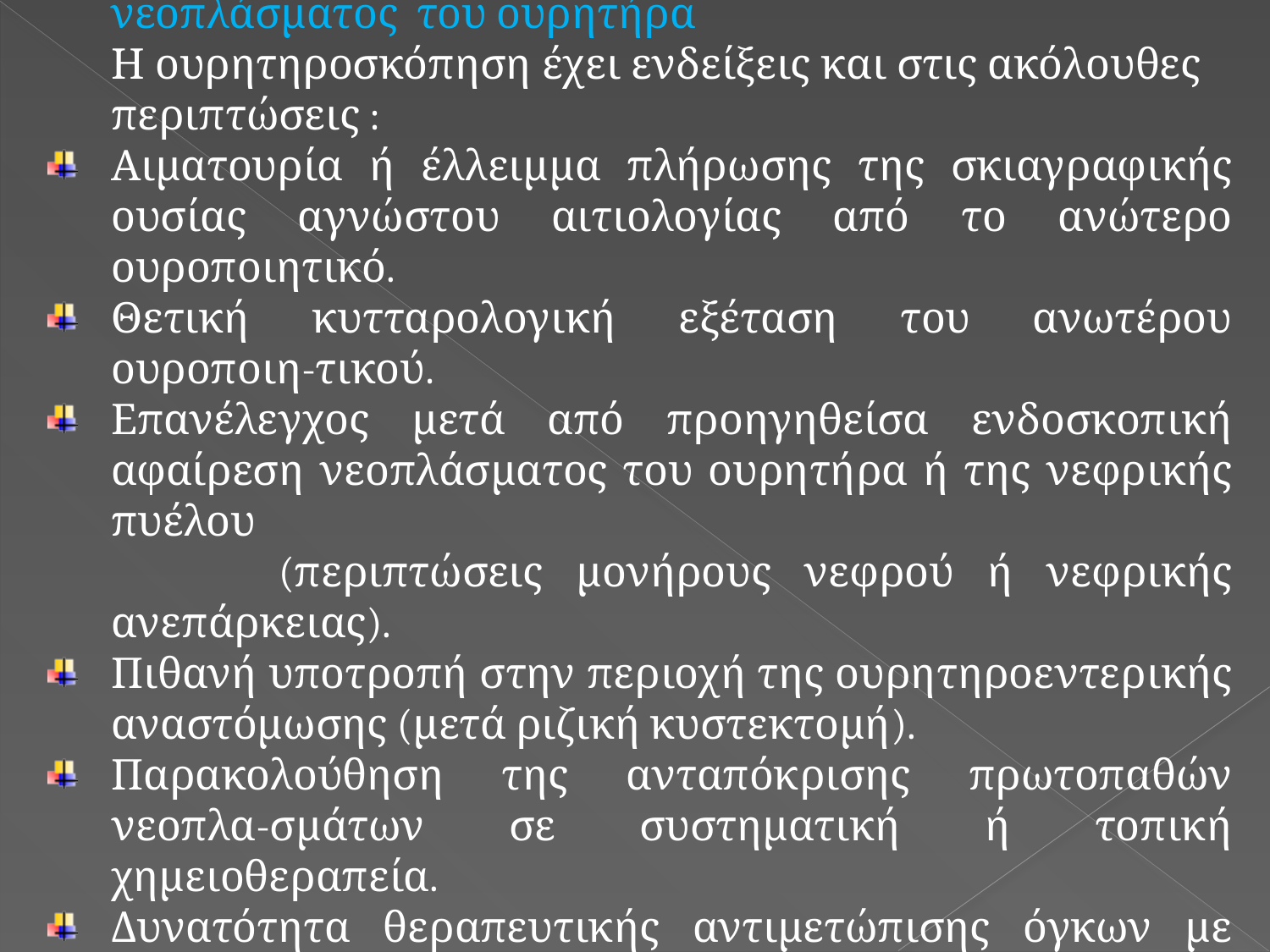

Ερευνητική ουρητηροσκόπηση σε υποψία νεοπλάσματος  του ουρητήρα
	Η ουρητηροσκόπηση έχει ενδείξεις και στις ακόλουθες
περιπτώσεις :
Αιματουρία ή έλλειμμα πλήρωσης της σκιαγραφικής ουσίας αγνώστου αιτιολογίας από το ανώτερο ουροποιητικό.
Θετική κυτταρολογική εξέταση του ανωτέρου ουροποιη-τικού.
Επανέλεγχος μετά από προηγηθείσα ενδοσκοπική αφαίρεση νεοπλάσματος του ουρητήρα ή της νεφρικής πυέλου
       (περιπτώσεις μονήρους νεφρού ή νεφρικής ανεπάρκειας).
Πιθανή υποτροπή στην περιοχή της ουρητηροεντερικής αναστόμωσης (μετά ριζική κυστεκτομή).
Παρακολούθηση της ανταπόκρισης πρωτοπαθών νεοπλα-σμάτων σε συστηματική ή τοπική χημειοθεραπεία.
Δυνατότητα θεραπευτικής αντιμετώπισης όγκων με χρήση Laser